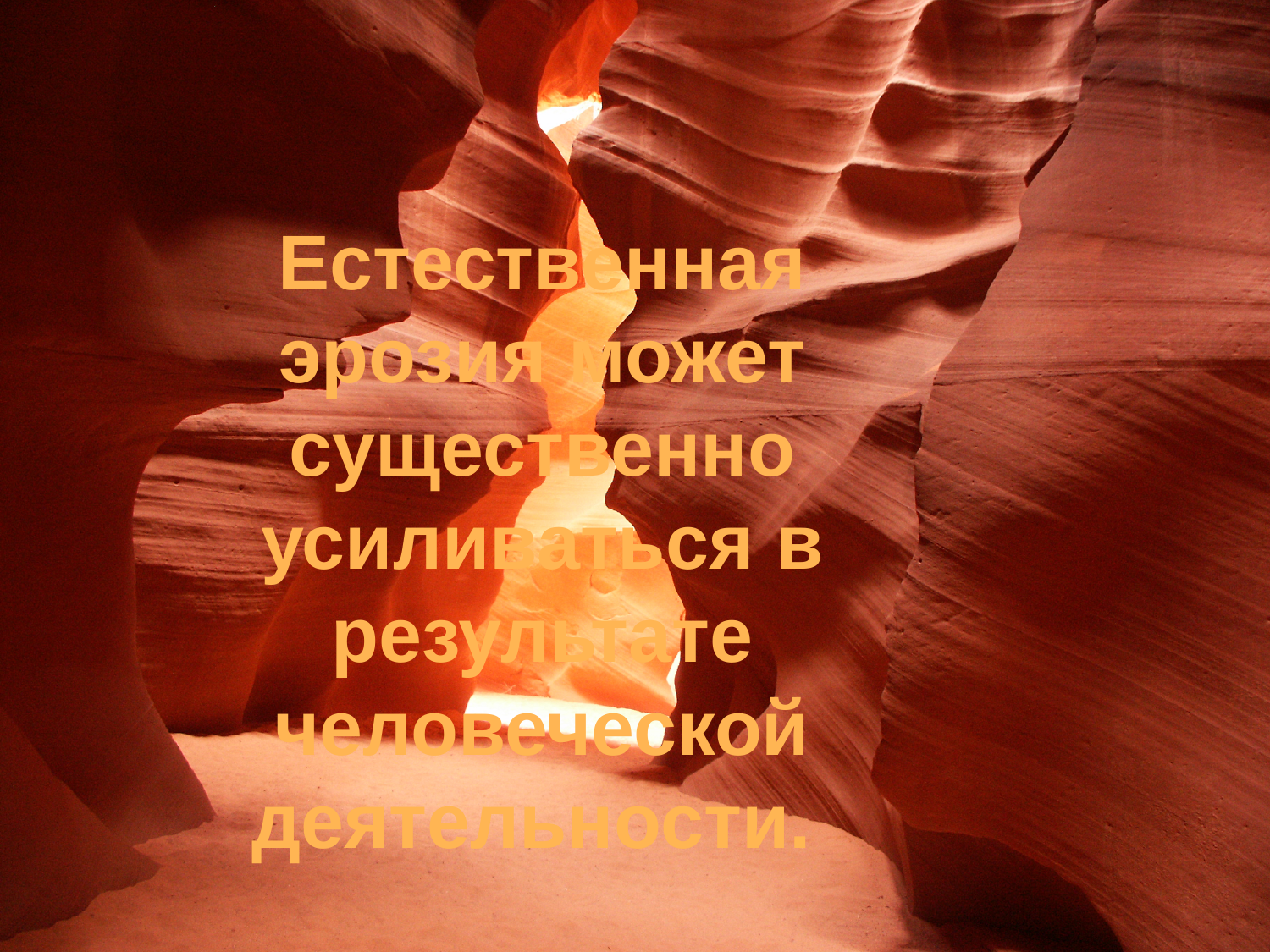

Естественная эрозия может существенно усиливаться в результате человеческой деятельности.